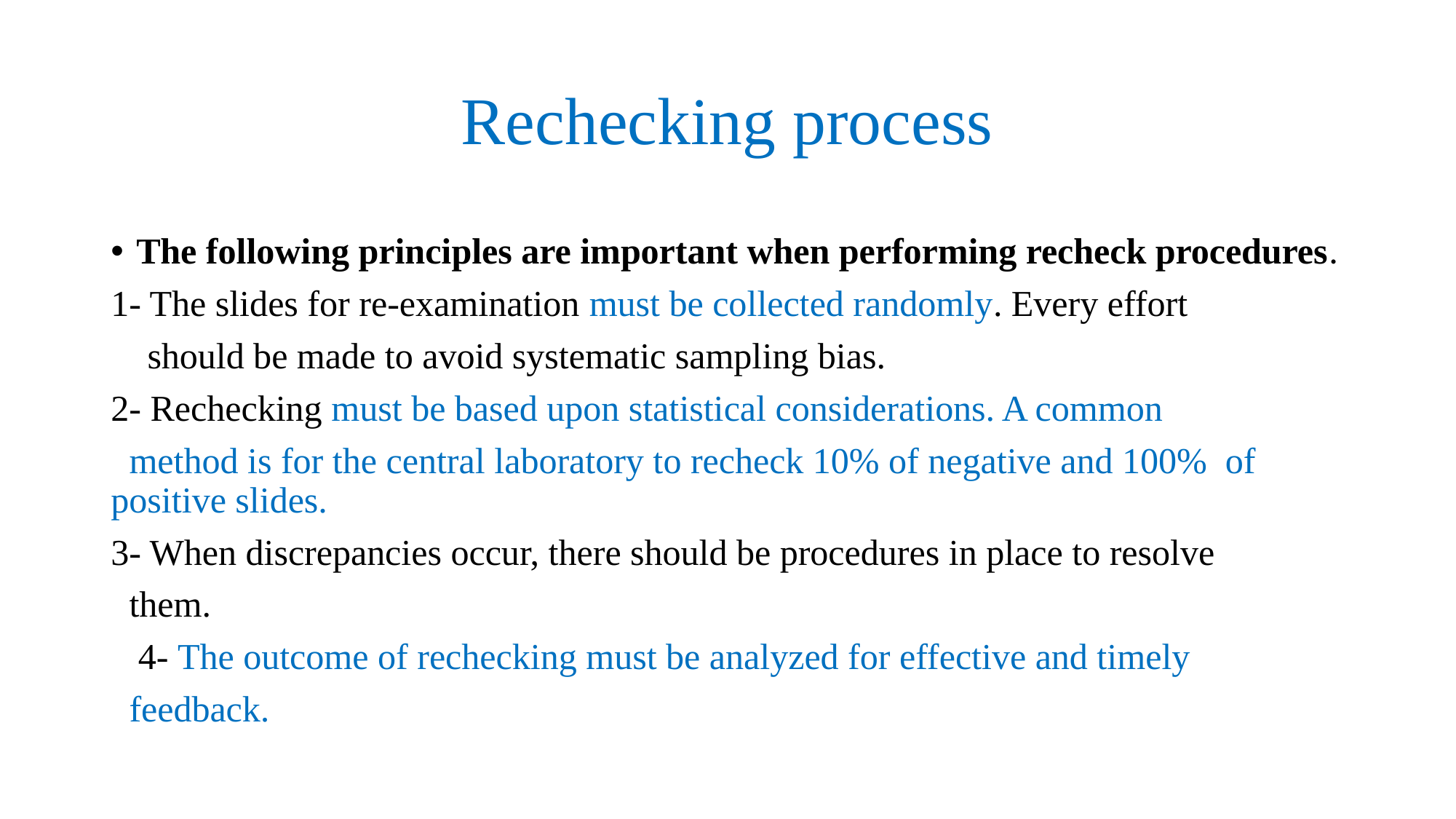

# Rechecking process
The following principles are important when performing recheck procedures.
1- The slides for re-examination must be collected randomly. Every effort
    should be made to avoid systematic sampling bias.
2- Rechecking must be based upon statistical considerations. A common
  method is for the central laboratory to recheck 10% of negative and 100%  of positive slides.
3- When discrepancies occur, there should be procedures in place to resolve
  them.
   4- The outcome of rechecking must be analyzed for effective and timely
  feedback.